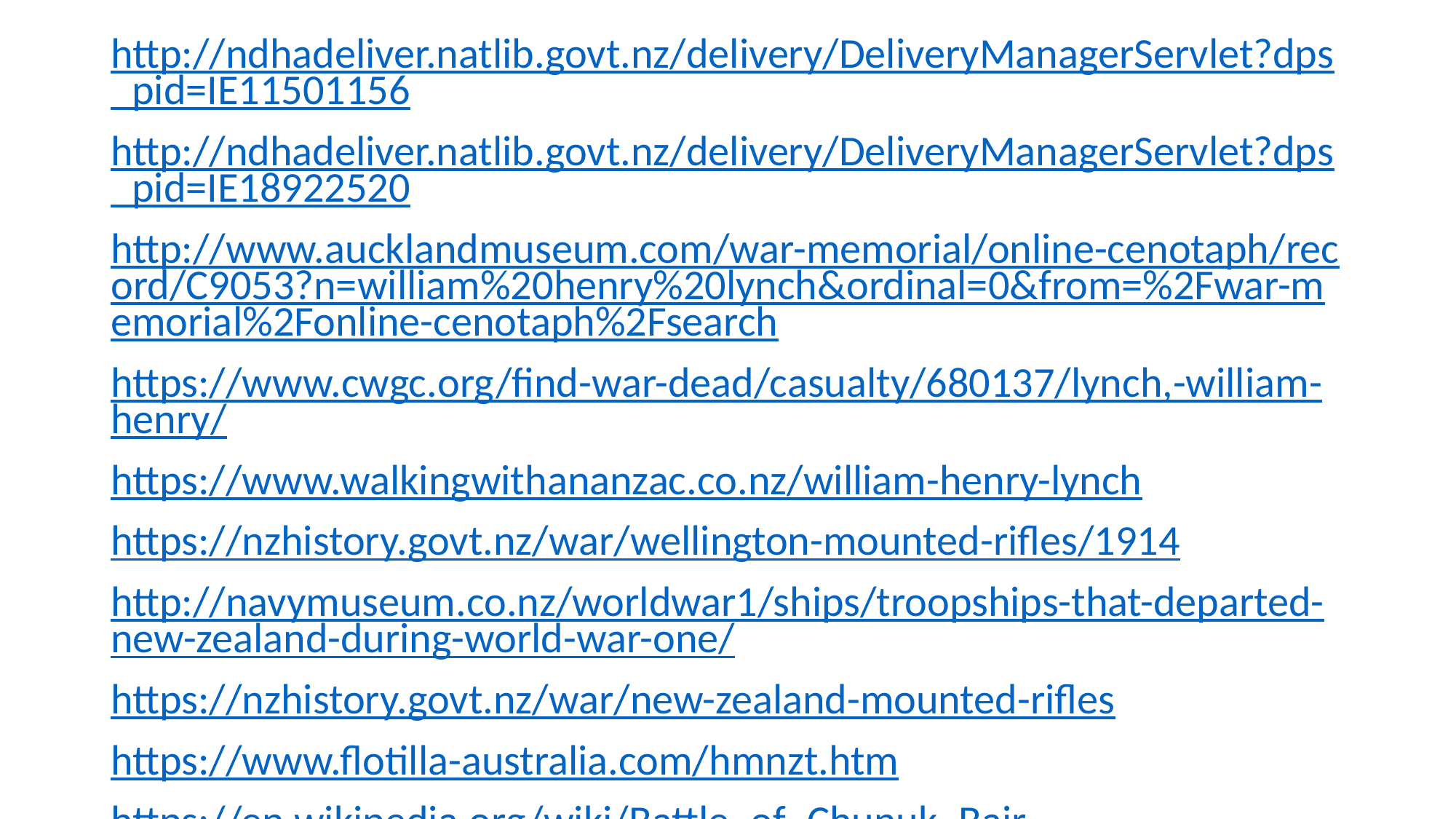

http://ndhadeliver.natlib.govt.nz/delivery/DeliveryManagerServlet?dps_pid=IE11501156
http://ndhadeliver.natlib.govt.nz/delivery/DeliveryManagerServlet?dps_pid=IE18922520
http://www.aucklandmuseum.com/war-memorial/online-cenotaph/record/C9053?n=william%20henry%20lynch&ordinal=0&from=%2Fwar-memorial%2Fonline-cenotaph%2Fsearch
https://www.cwgc.org/find-war-dead/casualty/680137/lynch,-william-henry/
https://www.walkingwithananzac.co.nz/william-henry-lynch
https://nzhistory.govt.nz/war/wellington-mounted-rifles/1914
http://navymuseum.co.nz/worldwar1/ships/troopships-that-departed-new-zealand-during-world-war-one/
https://nzhistory.govt.nz/war/new-zealand-mounted-rifles
https://www.flotilla-australia.com/hmnzt.htm
https://en.wikipedia.org/wiki/Battle_of_Chunuk_Bair